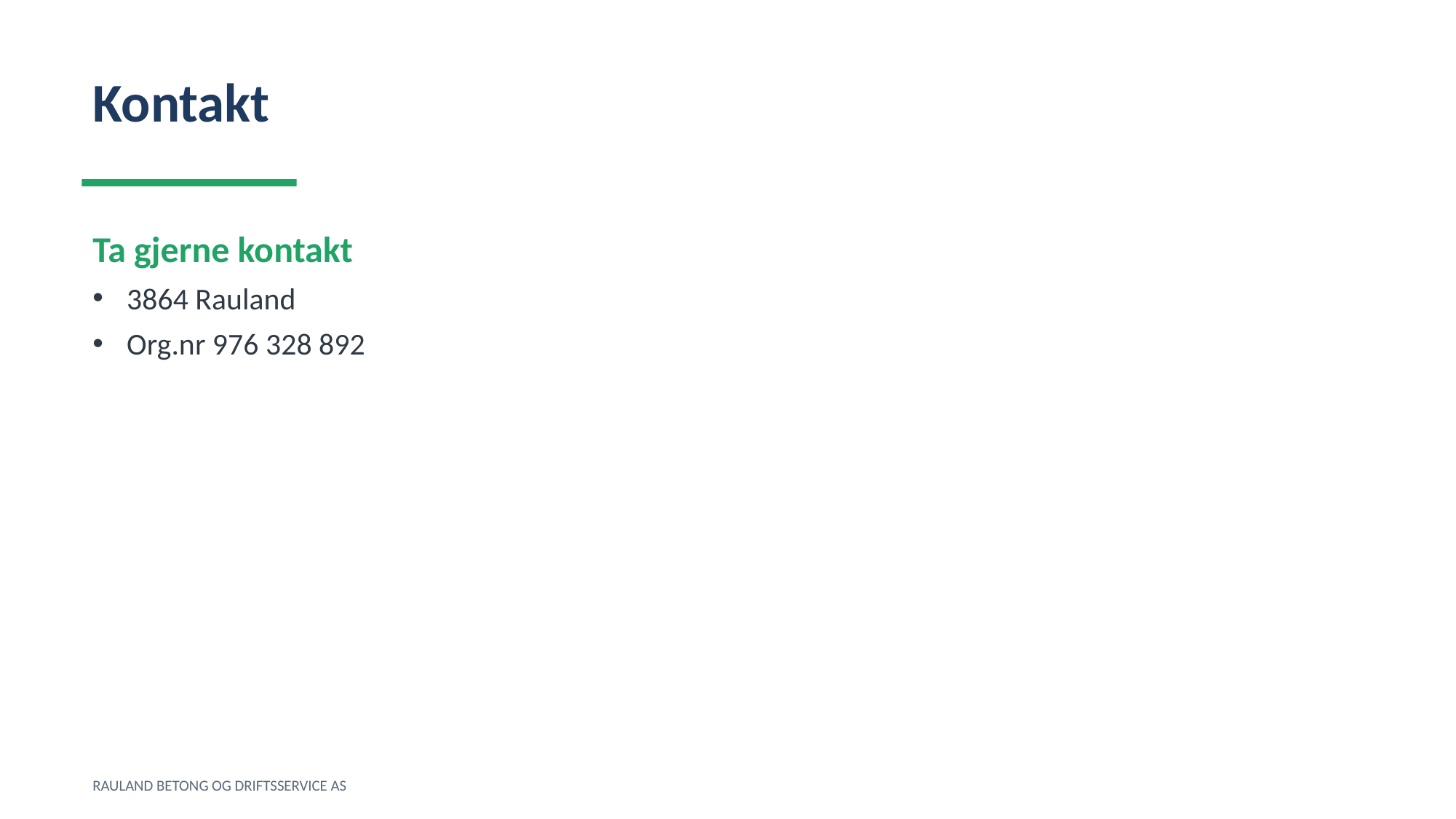

Kontakt

Ta gjerne kontakt
3864 Rauland
Org.nr 976 328 892
RAULAND BETONG OG DRIFTSSERVICE AS